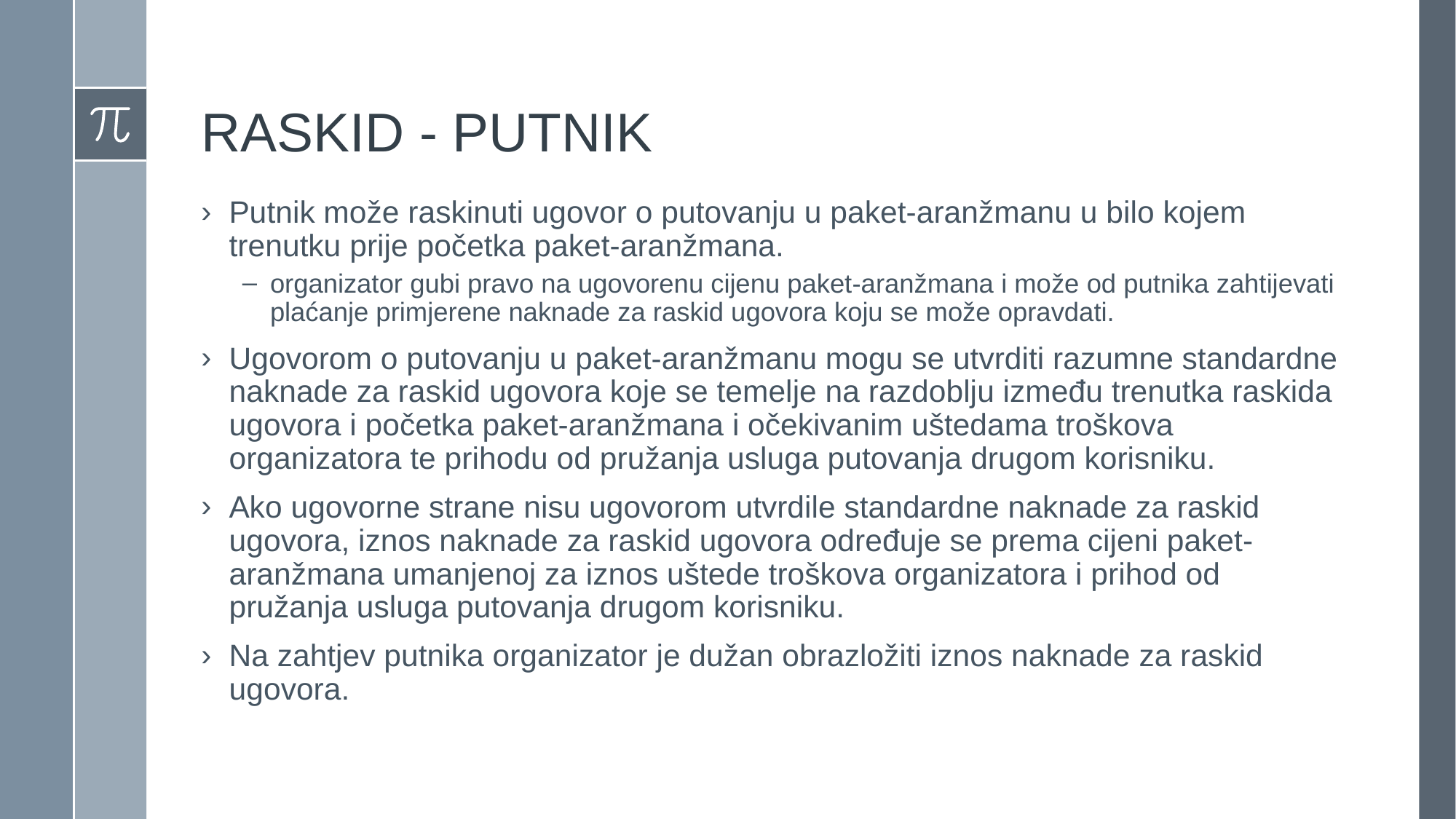

# RASKID - PUTNIK
Putnik može raskinuti ugovor o putovanju u paket-aranžmanu u bilo kojem trenutku prije početka paket-aranžmana.
organizator gubi pravo na ugovorenu cijenu paket-aranžmana i može od putnika zahtijevati plaćanje primjerene naknade za raskid ugovora koju se može opravdati.
Ugovorom o putovanju u paket-aranžmanu mogu se utvrditi razumne standardne naknade za raskid ugovora koje se temelje na razdoblju između trenutka raskida ugovora i početka paket-aranžmana i očekivanim uštedama troškova organizatora te prihodu od pružanja usluga putovanja drugom korisniku.
Ako ugovorne strane nisu ugovorom utvrdile standardne naknade za raskid ugovora, iznos naknade za raskid ugovora određuje se prema cijeni paket-aranžmana umanjenoj za iznos uštede troškova organizatora i prihod od pružanja usluga putovanja drugom korisniku.
Na zahtjev putnika organizator je dužan obrazložiti iznos naknade za raskid ugovora.